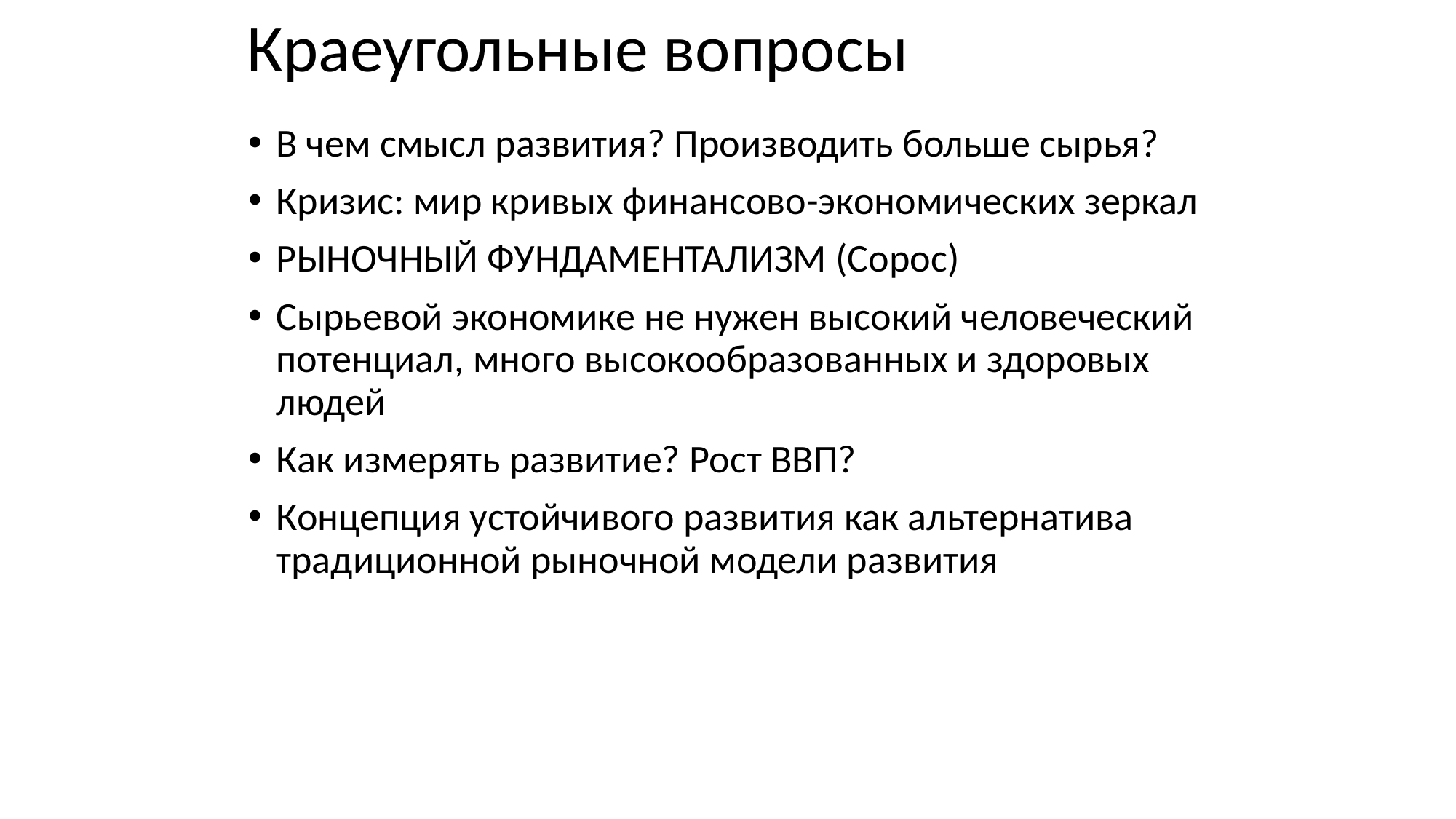

Краеугольные вопросы
В чем смысл развития? Производить больше сырья?
Кризис: мир кривых финансово-экономических зеркал
РЫНОЧНЫЙ ФУНДАМЕНТАЛИЗМ (Сорос)
Сырьевой экономике не нужен высокий человеческий потенциал, много высокообразованных и здоровых людей
Как измерять развитие? Рост ВВП?
Концепция устойчивого развития как альтернатива традиционной рыночной модели развития